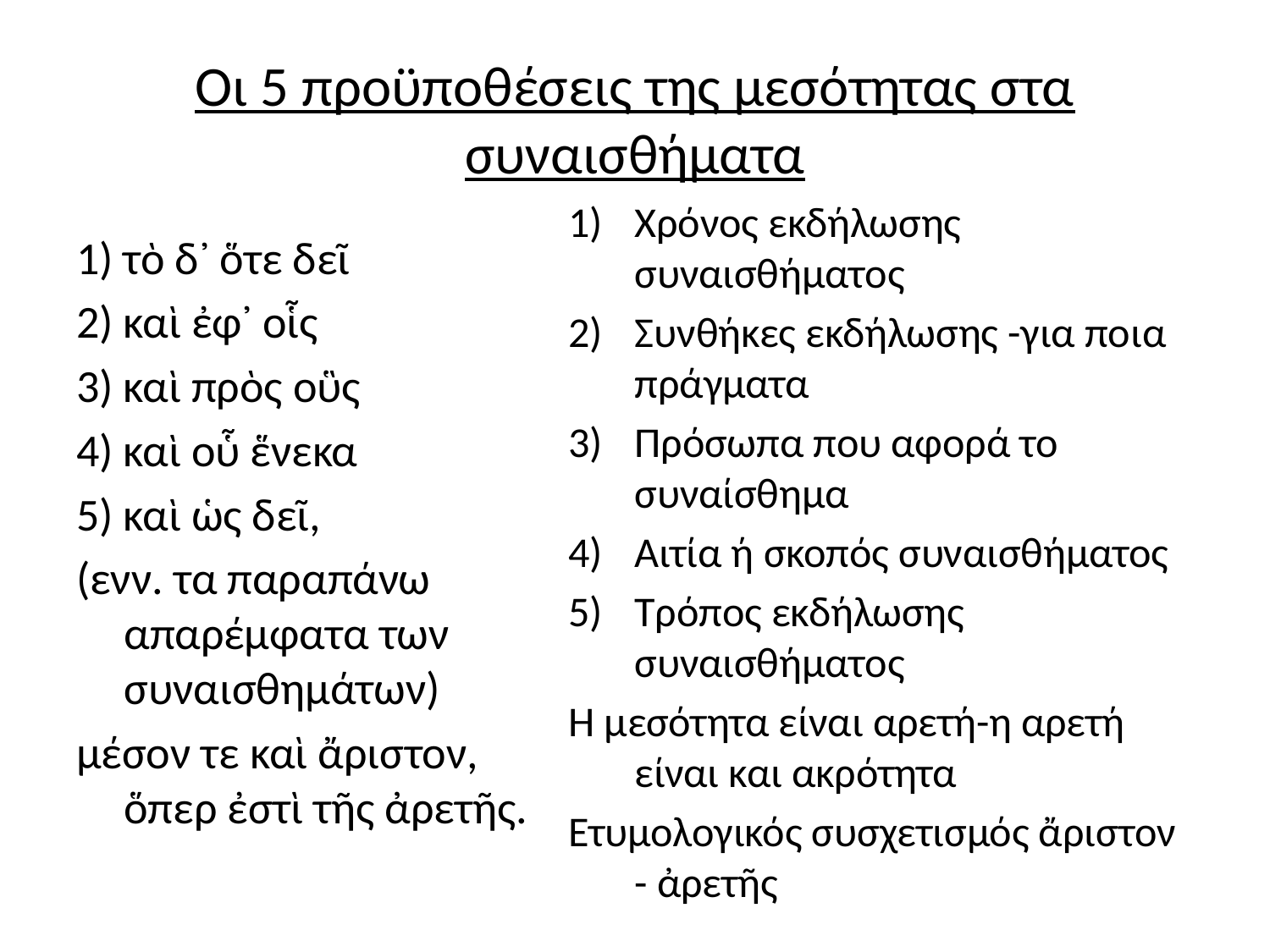

# Οι 5 προϋποθέσεις της μεσότητας στα συναισθήματα
Χρόνος εκδήλωσης συναισθήματος
Συνθήκες εκδήλωσης -για ποια πράγματα
Πρόσωπα που αφορά το συναίσθημα
Αιτία ή σκοπός συναισθήματος
Τρόπος εκδήλωσης συναισθήματος
Η μεσότητα είναι αρετή-η αρετή είναι και ακρότητα
Ετυμολογικός συσχετισμός ἄριστον - ἀρετῆς
1) τὸ δ᾽ ὅτε δεῖ
2) καὶ ἐφ᾽ οἷς
3) καὶ πρὸς οὓς
4) καὶ οὗ ἕνεκα
5) καὶ ὡς δεῖ,
(ενν. τα παραπάνω απαρέμφατα των συναισθημάτων)
μέσον τε καὶ ἄριστον, ὅπερ ἐστὶ τῆς ἀρετῆς.